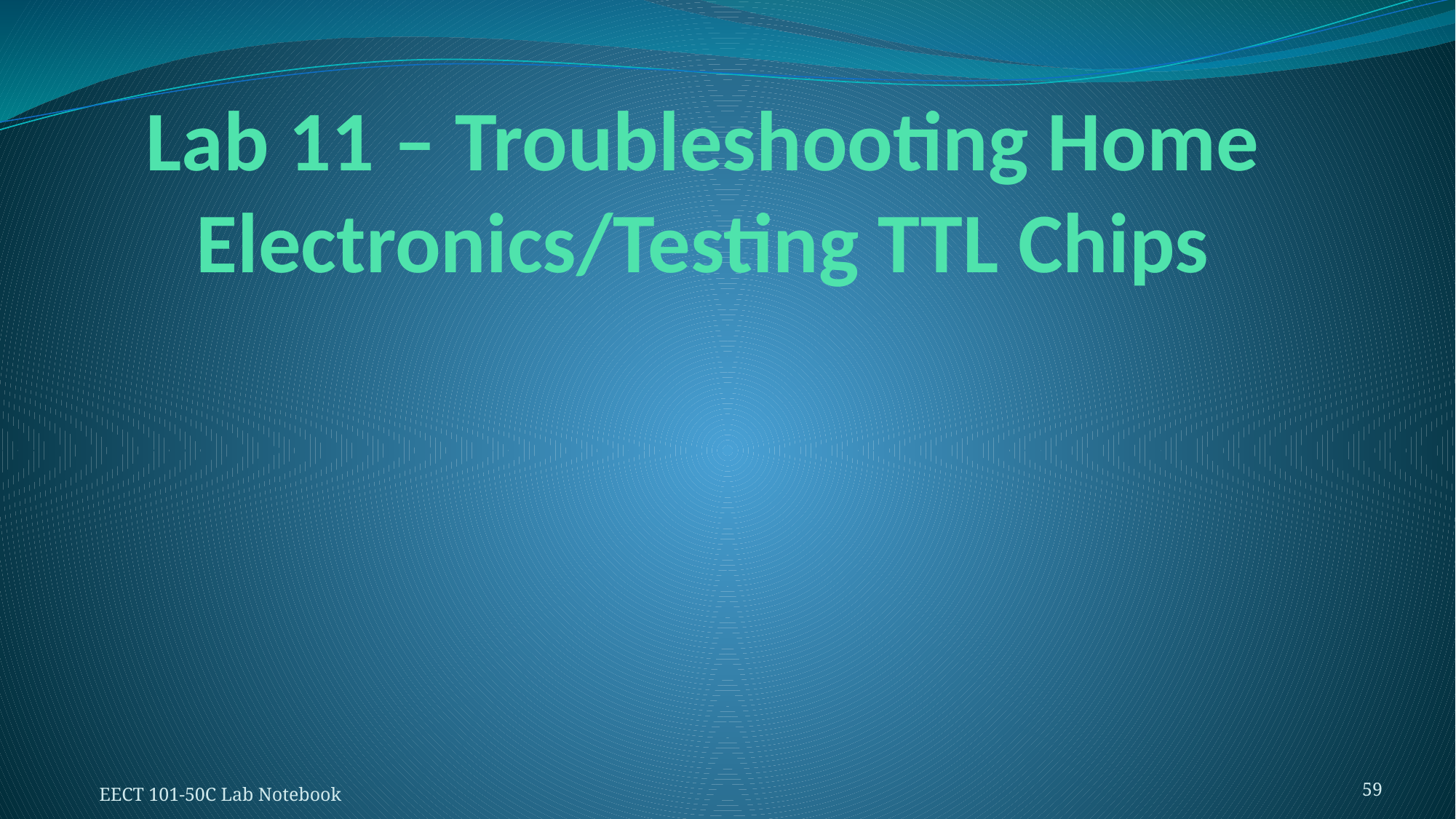

# Lab 11 – Troubleshooting Home Electronics/Testing TTL Chips
59
EECT 101-50C Lab Notebook